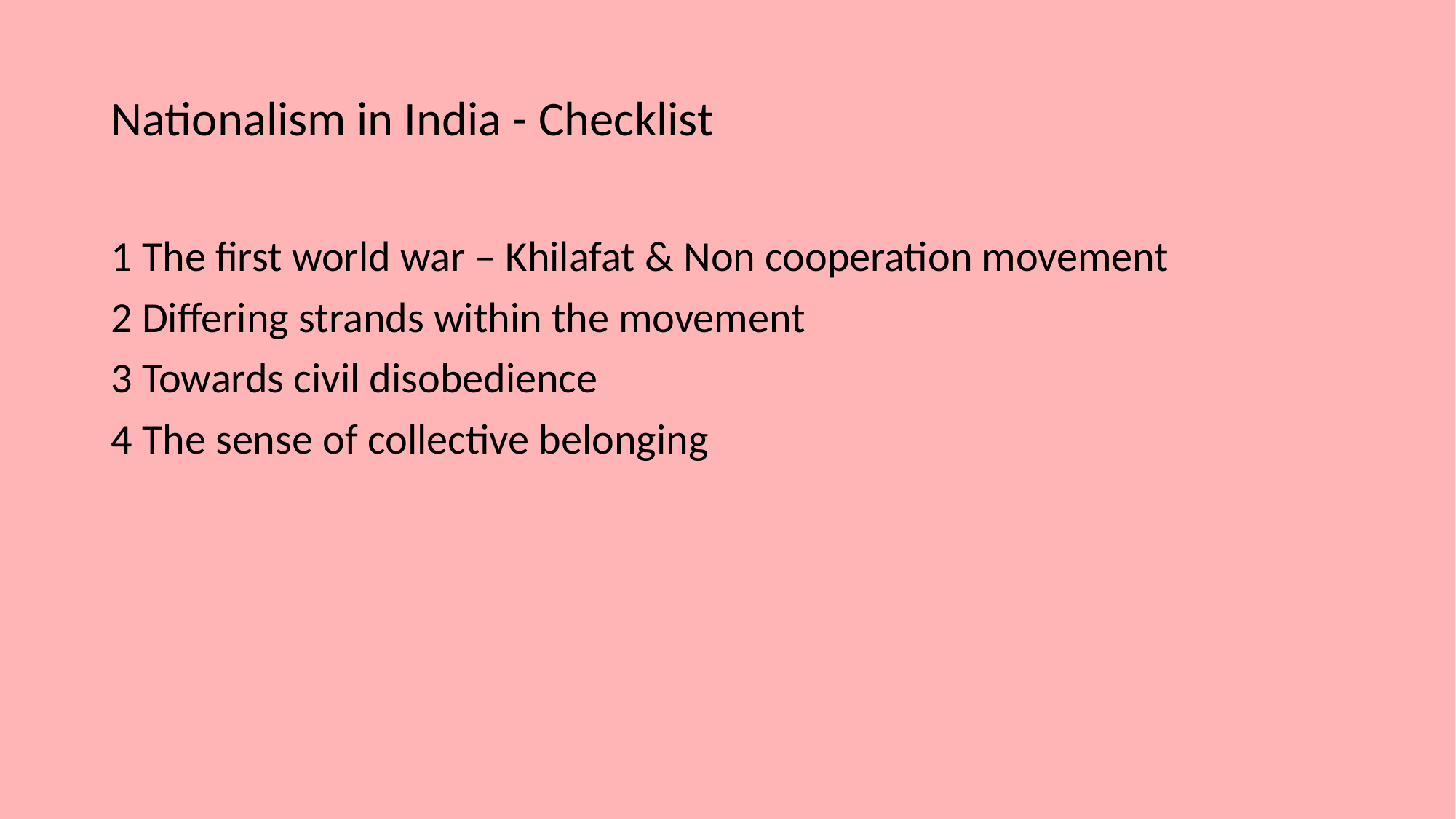

# Nationalism in India - Checklist
1 The first world war – Khilafat & Non cooperation movement
2 Differing strands within the movement
3 Towards civil disobedience
4 The sense of collective belonging